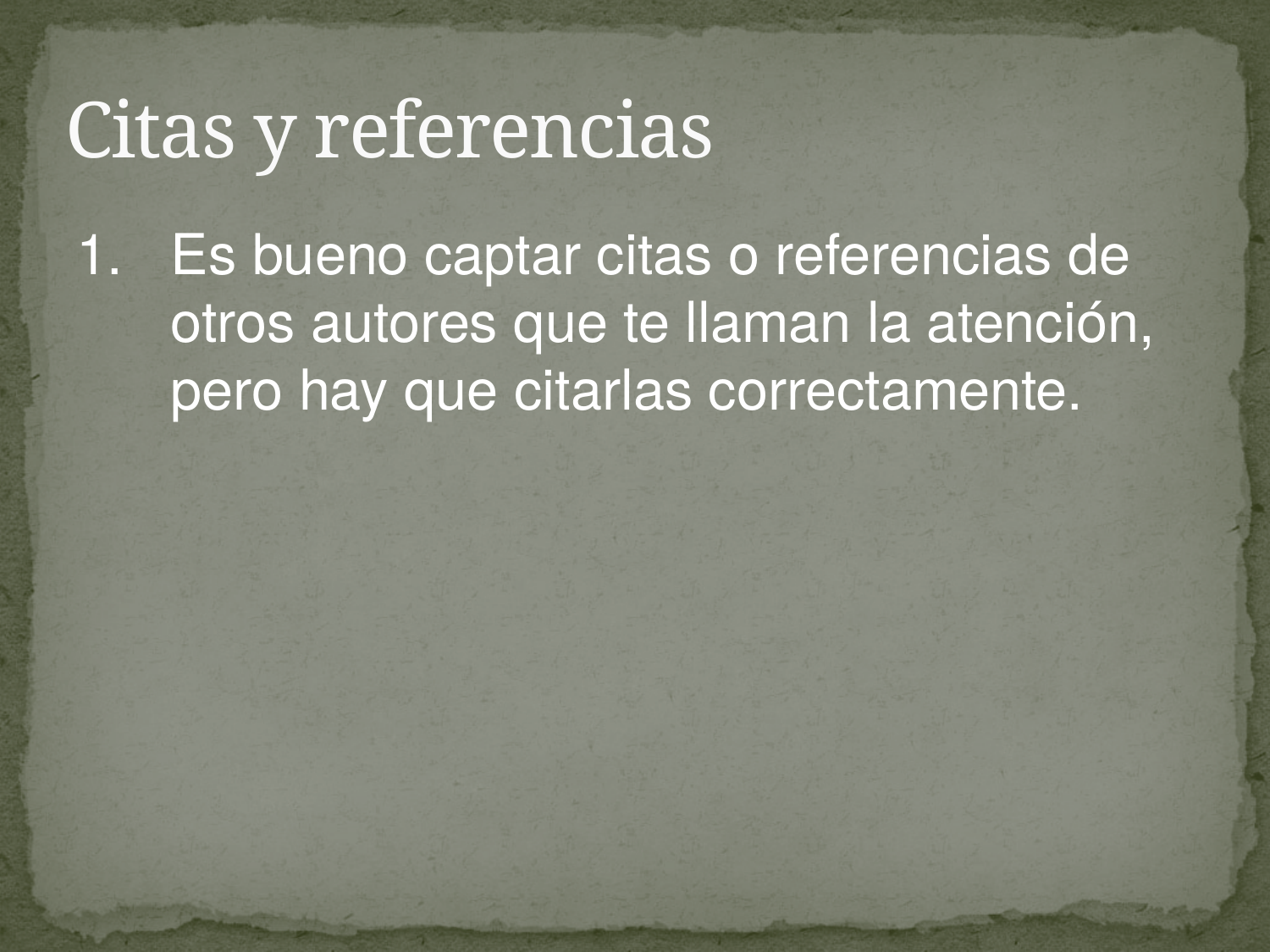

# Citas y referencias
1.	Es bueno captar citas o referencias de otros autores que te llaman la atención, pero hay que citarlas correctamente.